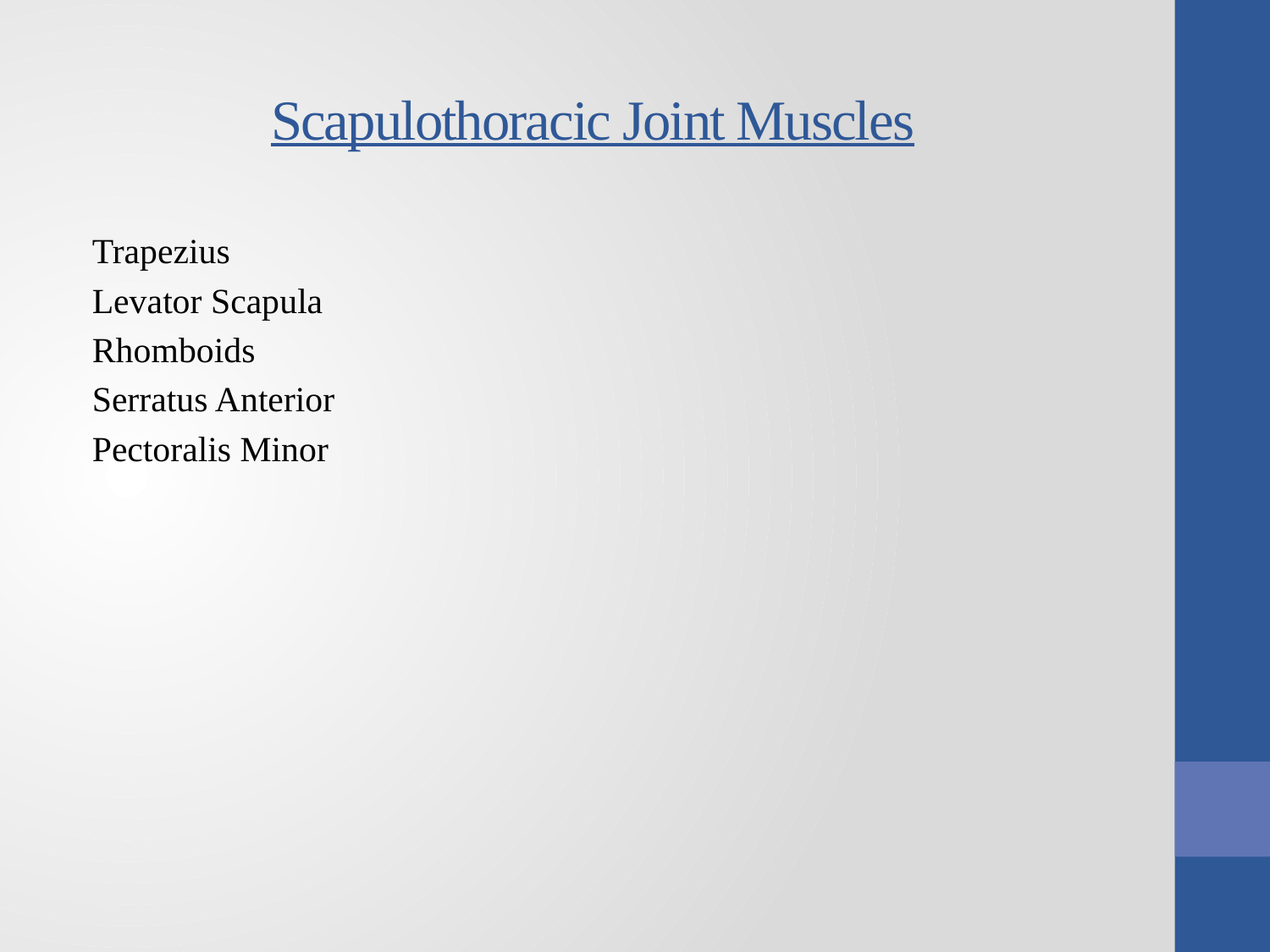

# Scapulothoracic Joint Muscles
Trapezius
Levator Scapula
Rhomboids
Serratus Anterior
Pectoralis Minor